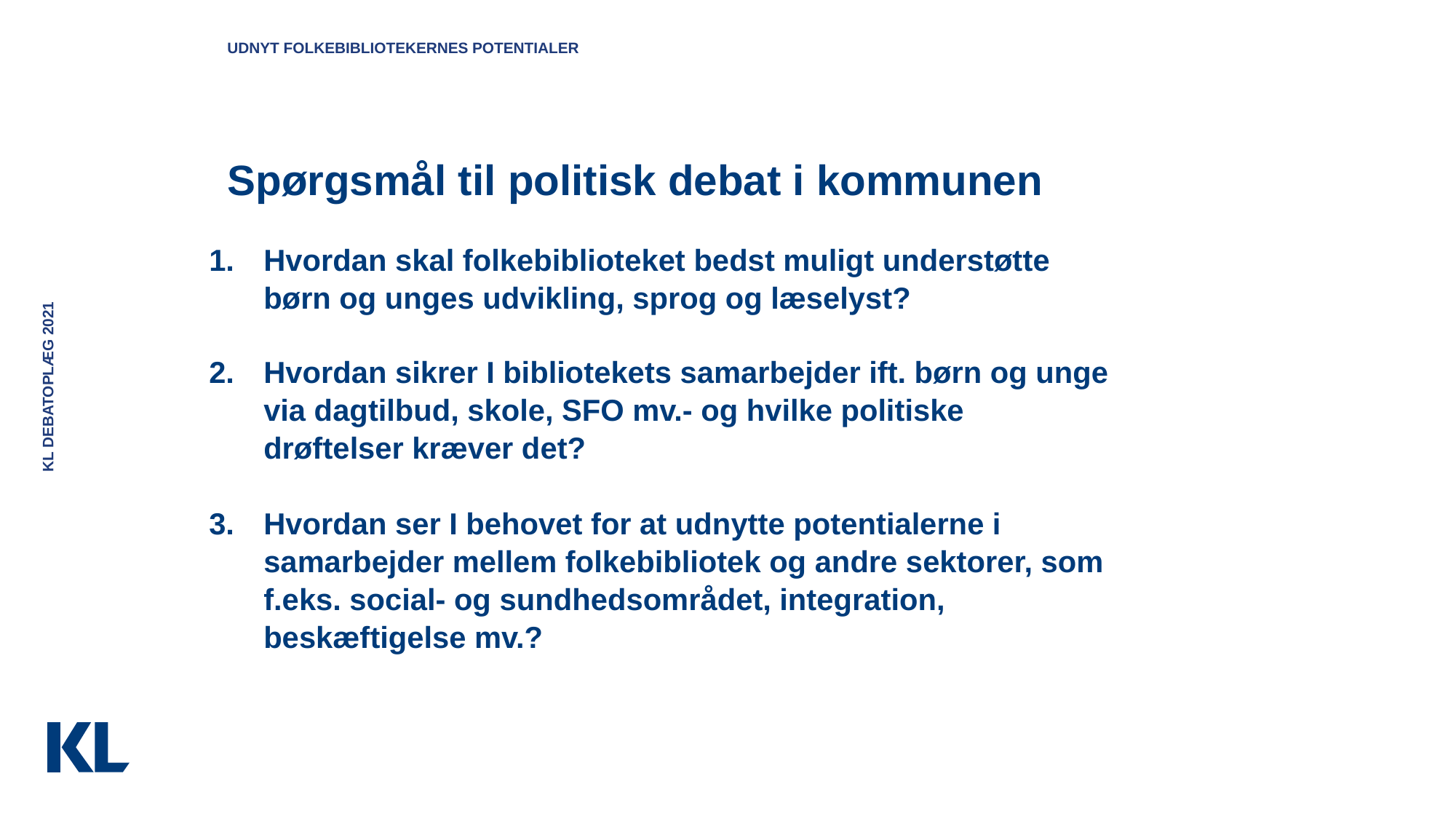

Udnyt folkebibliotekernes potentialer
# Spørgsmål til politisk debat i kommunen
Hvordan skal folkebiblioteket bedst muligt understøtte børn og unges udvikling, sprog og læselyst?
Hvordan sikrer I bibliotekets samarbejder ift. børn og unge via dagtilbud, skole, SFO mv.- og hvilke politiske drøftelser kræver det?
Hvordan ser I behovet for at udnytte potentialerne i samarbejder mellem folkebibliotek og andre sektorer, som f.eks. social- og sundhedsområdet, integration, beskæftigelse mv.?

KL debatoplæg 2021